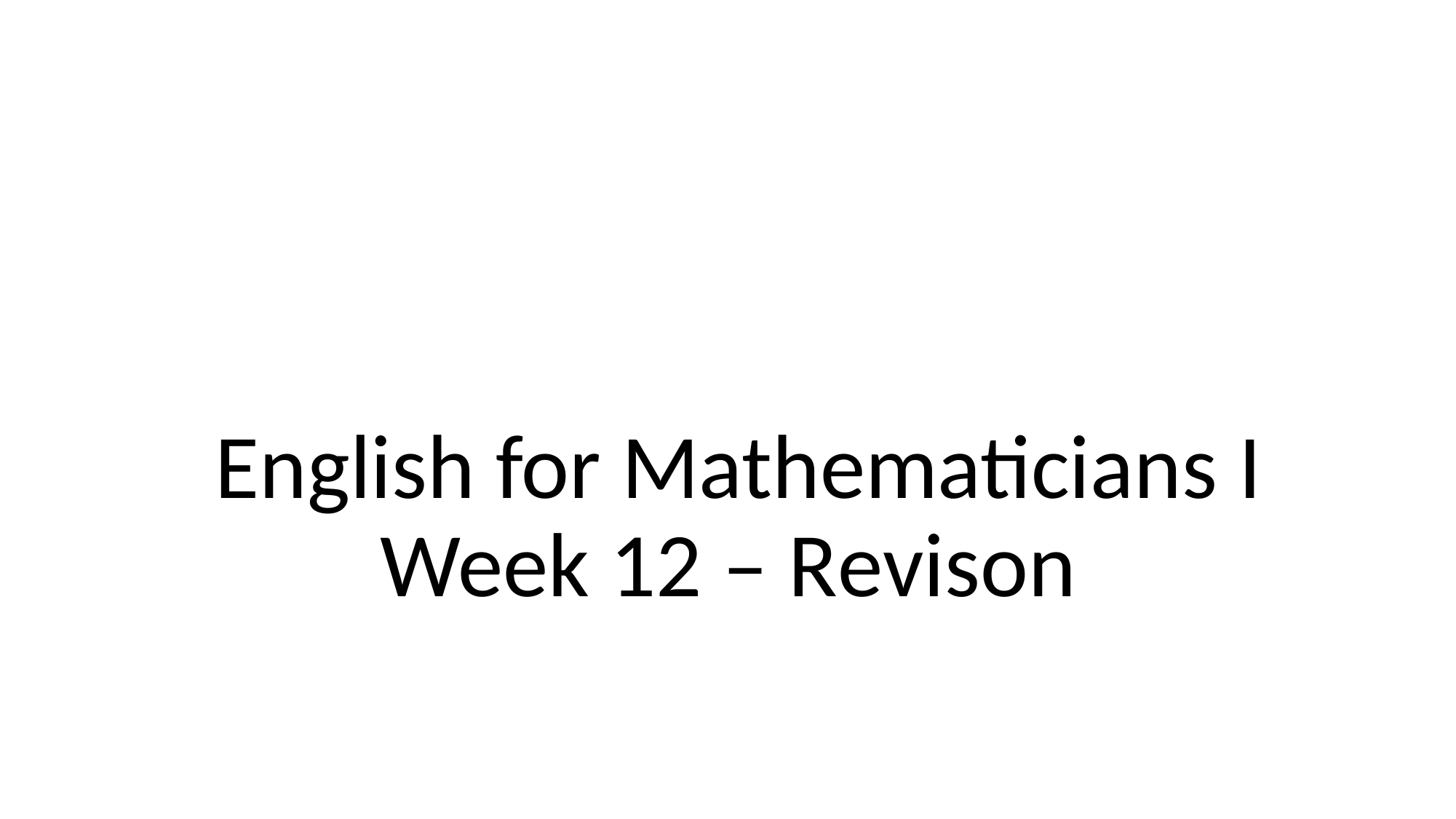

# English for Mathematicians I Week 12 – Revison